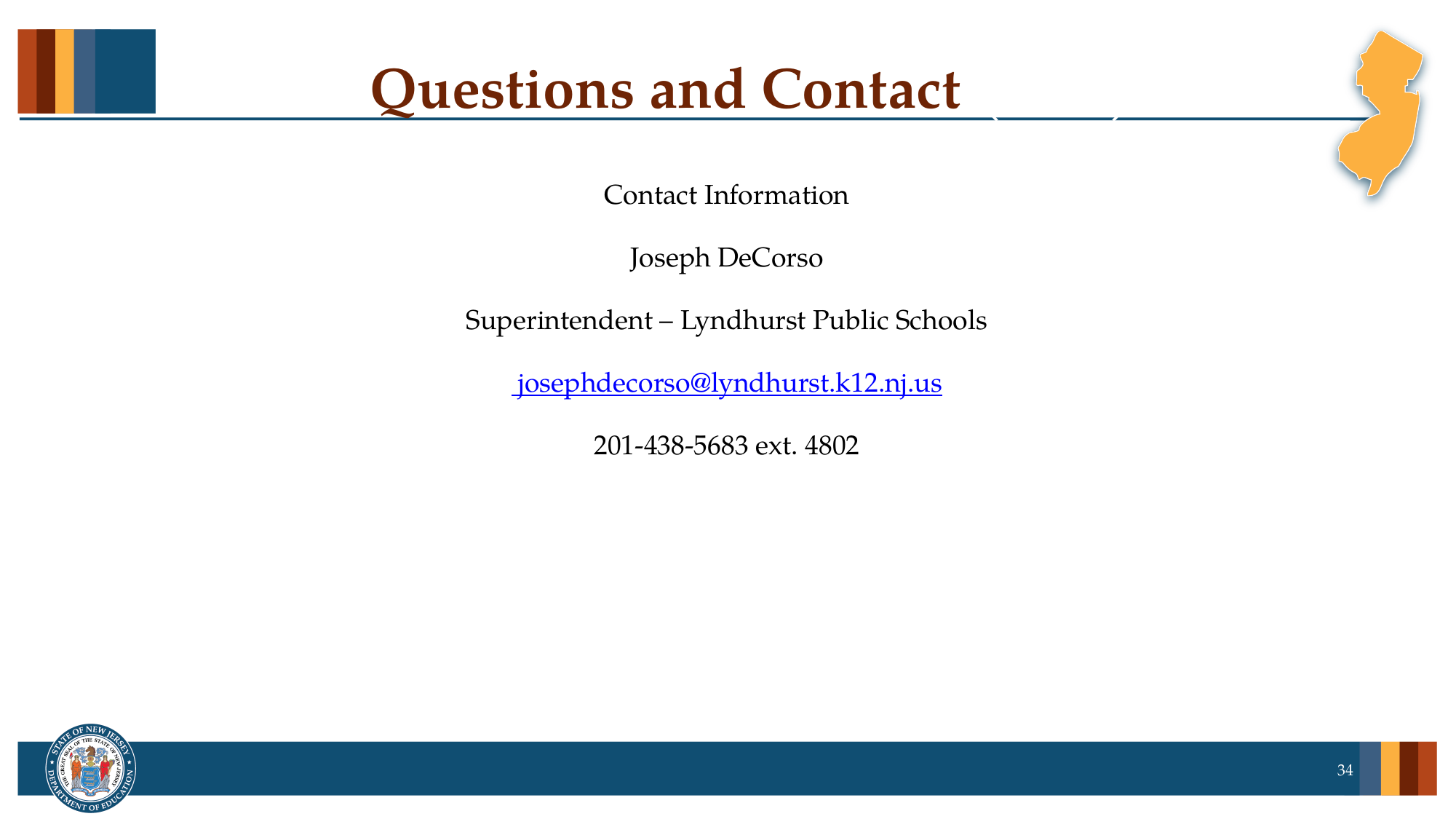

# Questions and Contact (LPS)
Contact Information
Joseph DeCorso
Superintendent – Lyndhurst Public Schools
 josephdecorso@lyndhurst.k12.nj.us
201-438-5683 ext. 4802

34